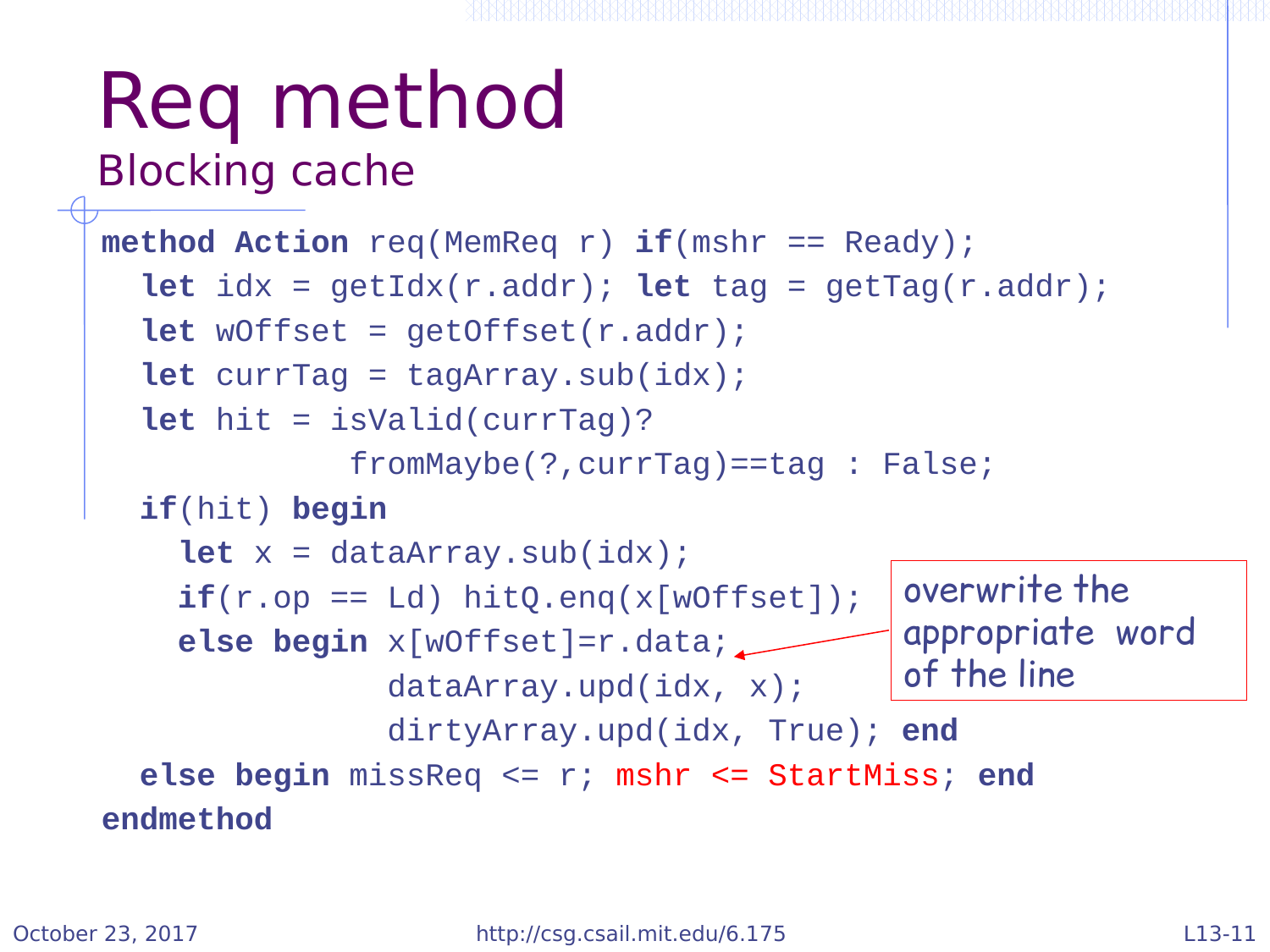

# Req method Blocking cache
method Action req(MemReq r) if(mshr == Ready);
  let idx = getIdx(r.addr); let tag = getTag(r.addr);
  let wOffset = getOffset(r.addr);
  let currTag = tagArray.sub(idx);
  let hit = isValid(currTag)?
             fromMaybe(?,currTag)==tag : False;
  if(hit) begin
    let x = dataArray.sub(idx);
    if(r.op == Ld) hitQ.enq(x[wOffset]);
    else begin x[wOffset]=r.data;
               dataArray.upd(idx, x);
               dirtyArray.upd(idx, True); end
  else begin missReq <= r; mshr <= StartMiss; end
endmethod
overwrite the appropriate  word of the line
October 23, 2017
http://csg.csail.mit.edu/6.175
L13-11